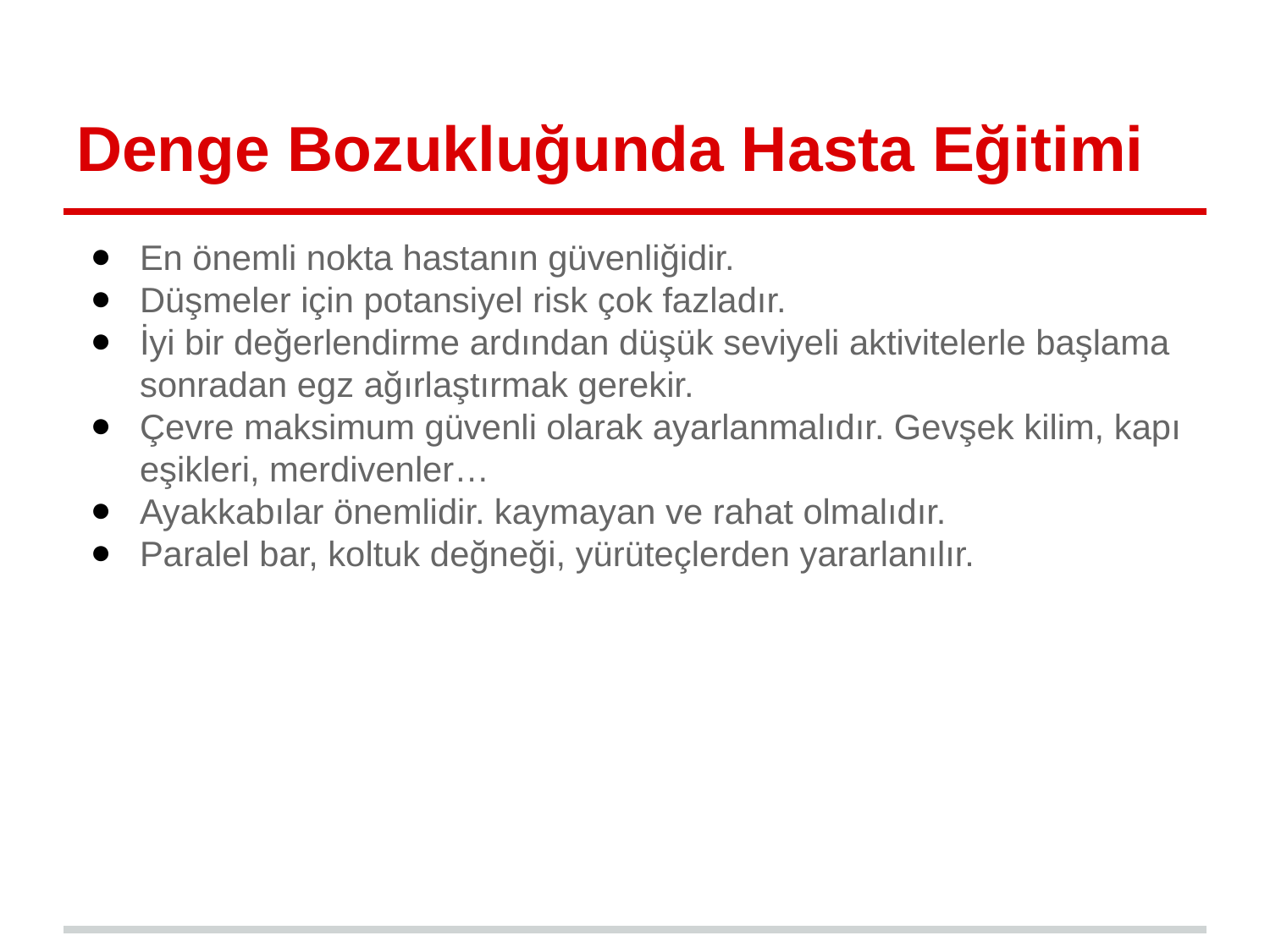

# Denge Bozukluğunda Hasta Eğitimi
En önemli nokta hastanın güvenliğidir.
Düşmeler için potansiyel risk çok fazladır.
İyi bir değerlendirme ardından düşük seviyeli aktivitelerle başlama sonradan egz ağırlaştırmak gerekir.
Çevre maksimum güvenli olarak ayarlanmalıdır. Gevşek kilim, kapı eşikleri, merdivenler…
Ayakkabılar önemlidir. kaymayan ve rahat olmalıdır.
Paralel bar, koltuk değneği, yürüteçlerden yararlanılır.